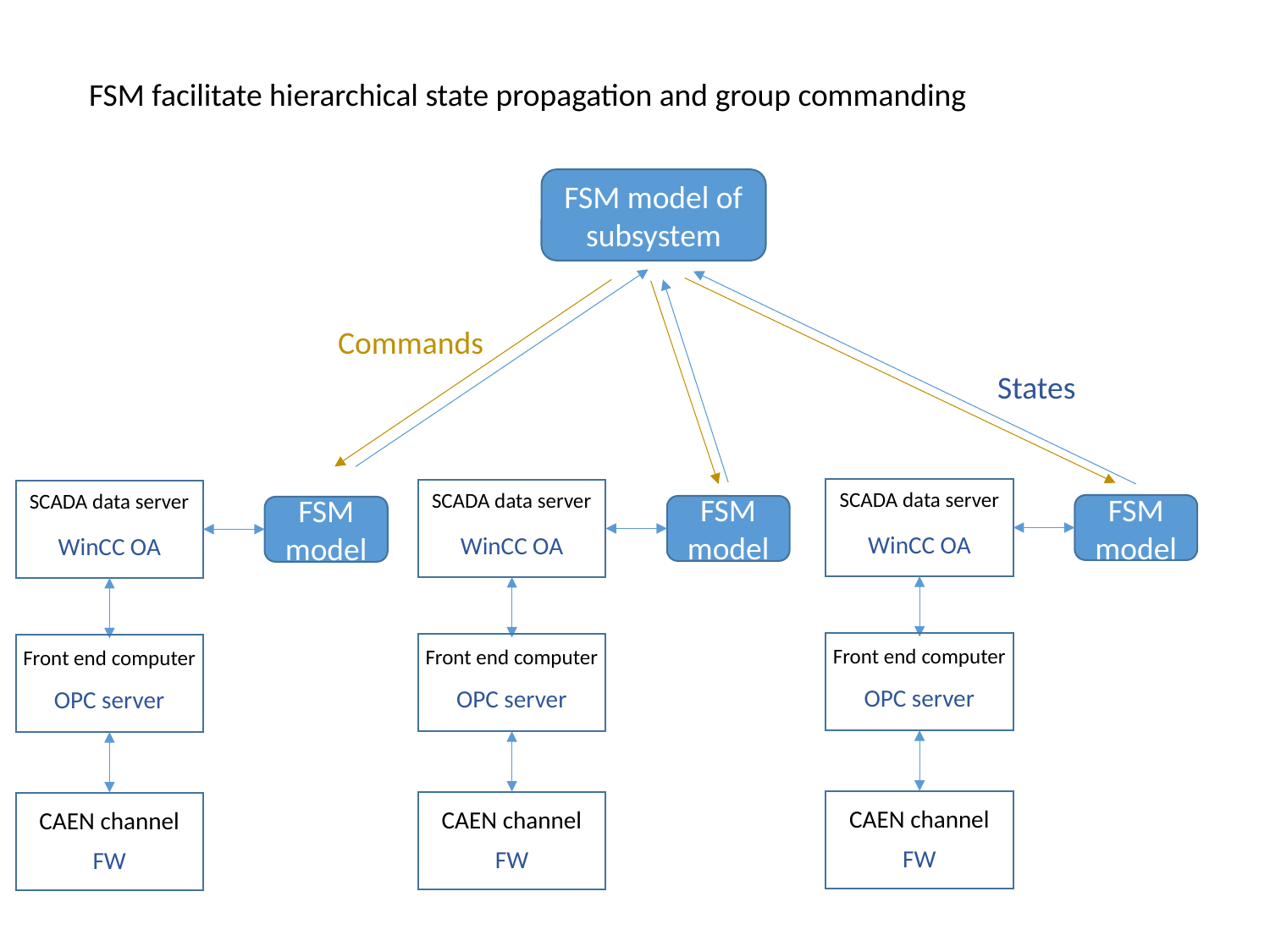

FSM facilitate hierarchical state propagation and group commanding
FSM model of subsystem
Commands
States

SCADA data server

SCADA data server
SCADA data server
FSM model
FSM model
FSM model
WinCC OA
WinCC OA
WinCC OA

Front end computer
Front end computer
Front end computer
OPC server
OPC server
OPC server

CAEN channel
CAEN channel
CAEN channel
FW
FW
FW